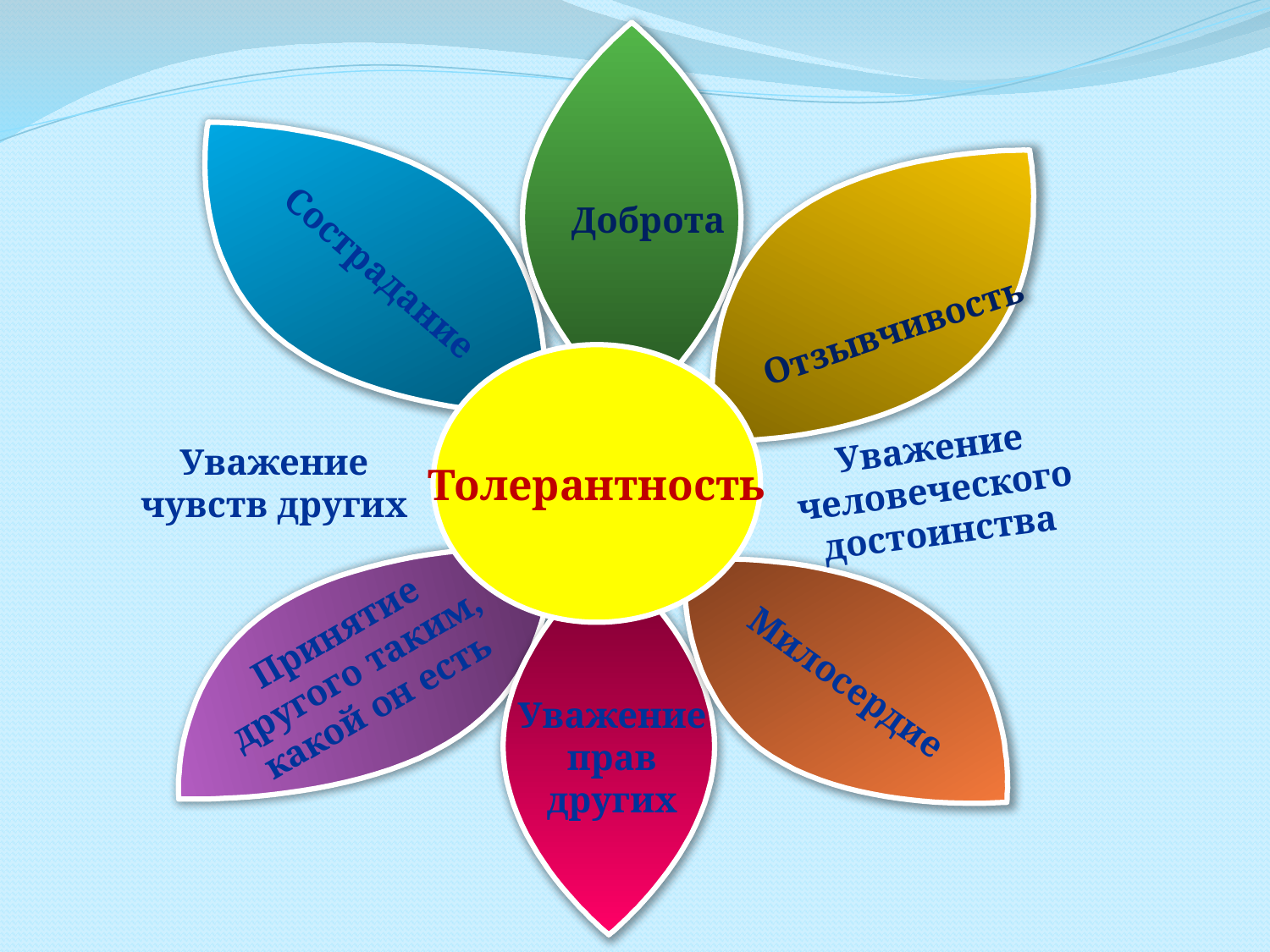

Доброта

      Отзывчивость
Сострадание
Толерантность
Уважение человеческого достоинства
Уважение чувств других

Принятие другого таким, какой он есть
Милосердие
Уважение прав других